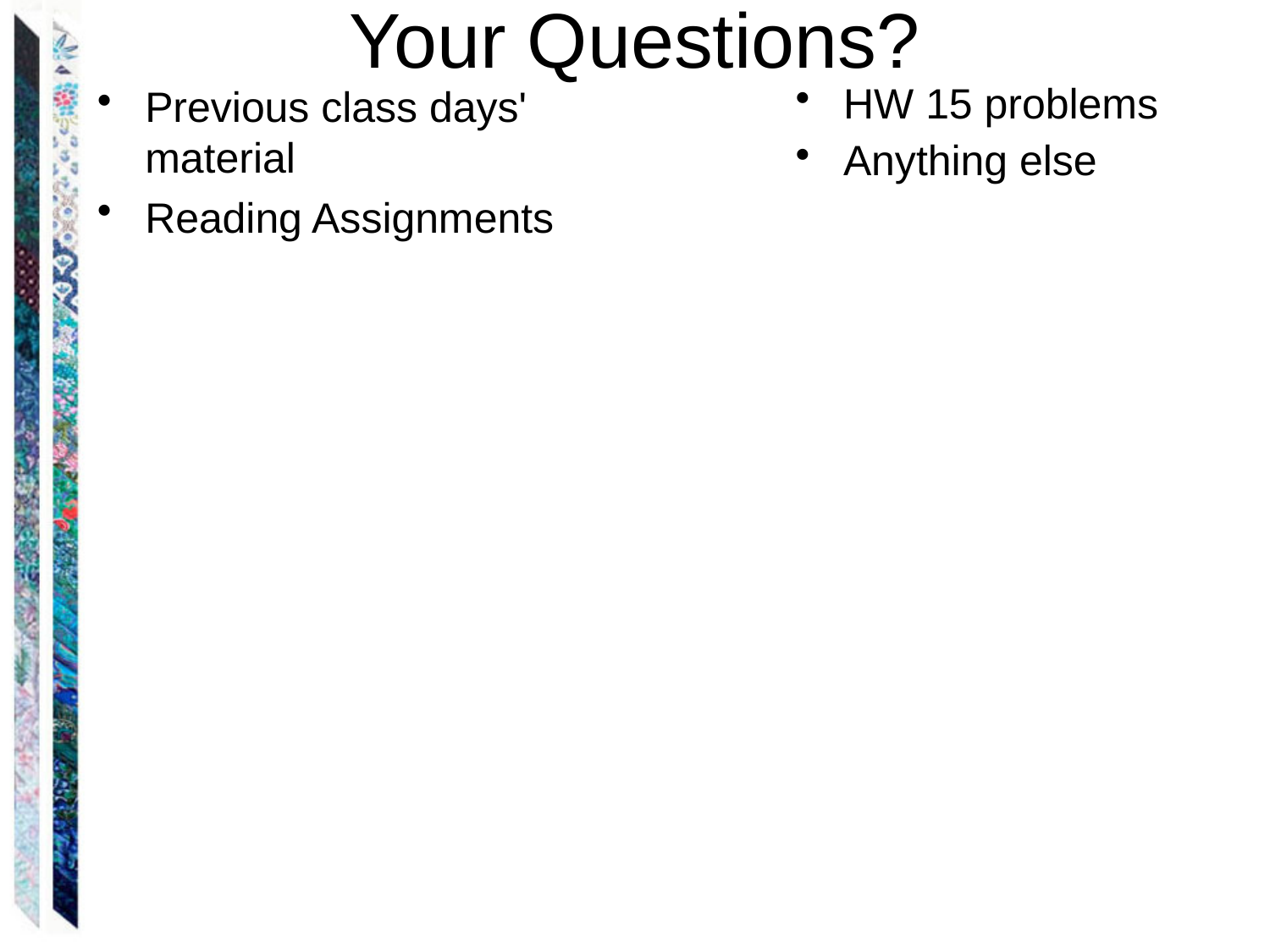

# Your Questions?
Previous class days' material
Reading Assignments
HW 15 problems
Anything else